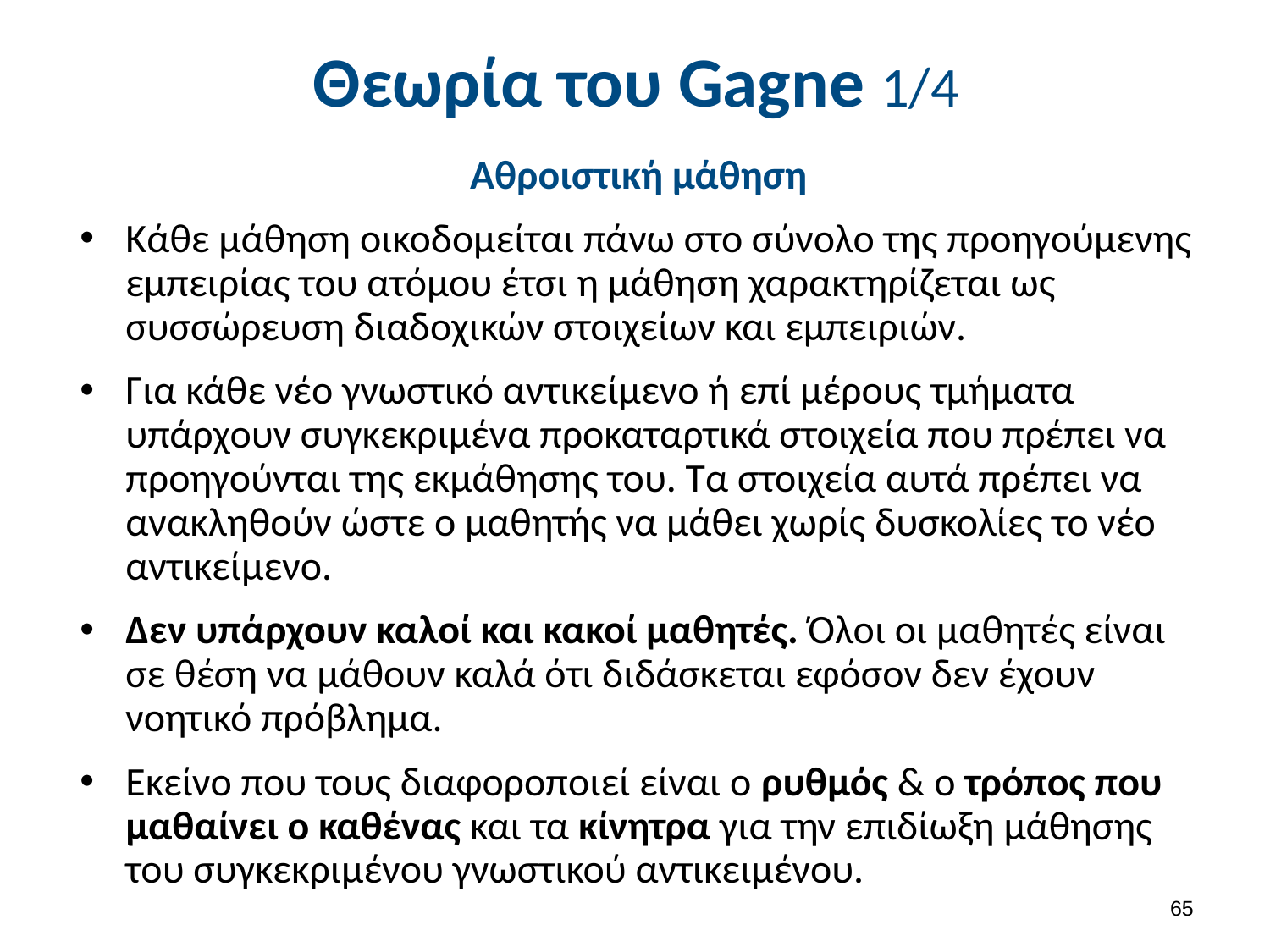

# Θεωρία του Gagne 1/4
Αθροιστική μάθηση
Κάθε μάθηση οικοδομείται πάνω στο σύνολο της προηγούμενης εμπειρίας του ατόμου έτσι η μάθηση χαρακτηρίζεται ως συσσώρευση διαδοχικών στοιχείων και εμπειριών.
Για κάθε νέο γνωστικό αντικείμενο ή επί μέρους τμήματα υπάρχουν συγκεκριμένα προκαταρτικά στοιχεία που πρέπει να προηγούνται της εκμάθησης του. Τα στοιχεία αυτά πρέπει να ανακληθούν ώστε ο μαθητής να μάθει χωρίς δυσκολίες το νέο αντικείμενο.
Δεν υπάρχουν καλοί και κακοί μαθητές. Όλοι οι μαθητές είναι σε θέση να μάθουν καλά ότι διδάσκεται εφόσον δεν έχουν νοητικό πρόβλημα.
Εκείνο που τους διαφοροποιεί είναι ο ρυθμός & ο τρόπος που μαθαίνει ο καθένας και τα κίνητρα για την επιδίωξη μάθησης του συγκεκριμένου γνωστικού αντικειμένου.

65